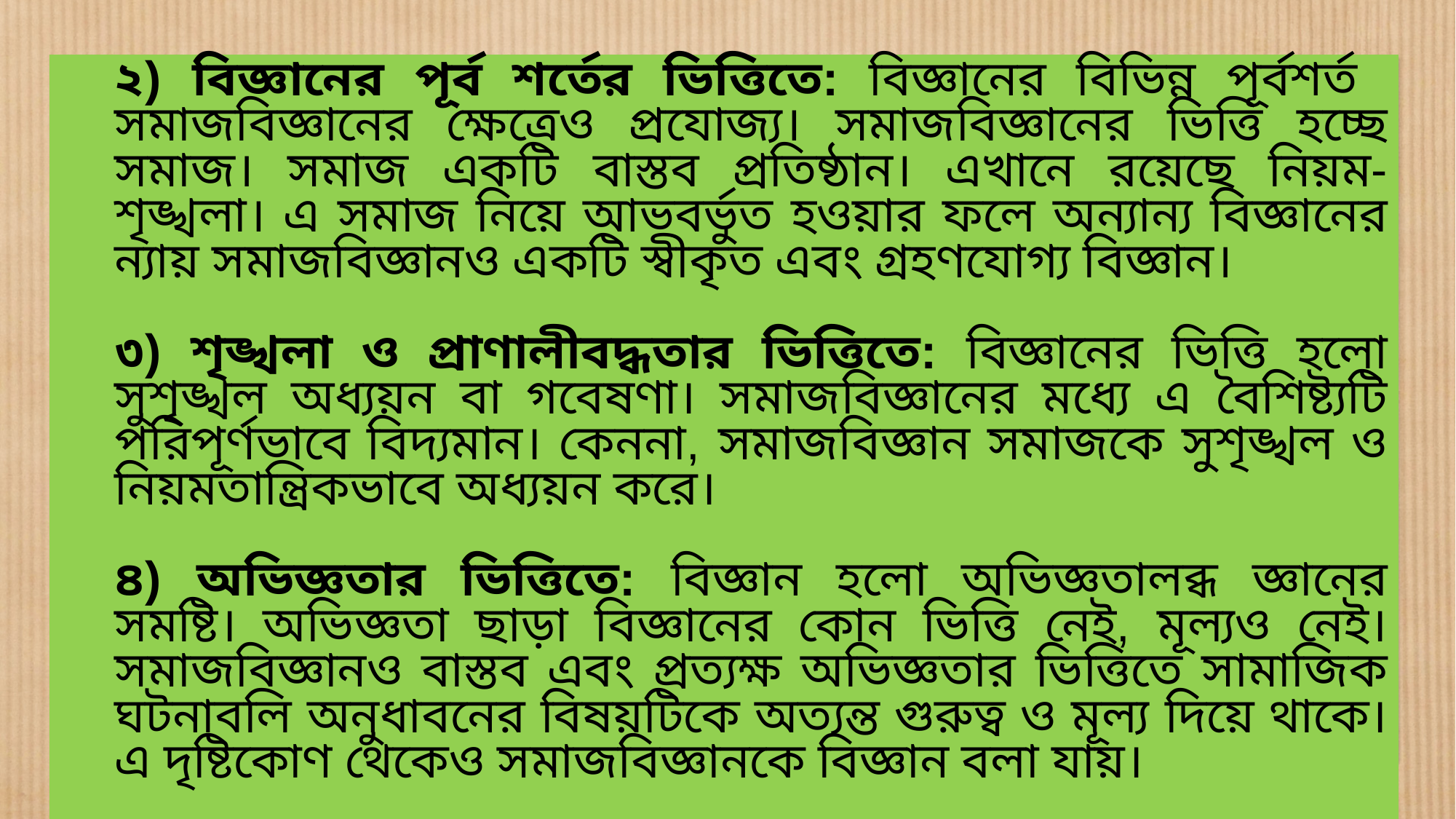

২) বিজ্ঞানের পূর্ব শর্তের ভিত্তিতে: বিজ্ঞানের বিভিন্ন পূর্বশর্ত  সমাজবিজ্ঞানের ক্ষেত্রেও প্রযোজ্য। সমাজবিজ্ঞানের ভিত্তি হচ্ছে সমাজ। সমাজ একটি বাস্তব প্রতিষ্ঠান। এখানে রয়েছে নিয়ম-শৃঙ্খলা। এ সমাজ নিয়ে আভবর্ভুত হওয়ার ফলে অন্যান্য বিজ্ঞানের ন্যায় সমাজবিজ্ঞানও একটি স্বীকৃত এবং গ্রহণযোগ্য বিজ্ঞান।

৩) শৃঙ্খলা ও প্রাণালীবদ্ধতার ভিত্তিতে: বিজ্ঞানের ভিত্তি হলো সুশৃঙ্খল অধ্যয়ন বা গবেষণা। সমাজবিজ্ঞানের মধ্যে এ বৈশিষ্ট্যটি পরিপূর্ণভাবে বিদ্যমান। কেননা, সমাজবিজ্ঞান সমাজকে সুশৃঙ্খল ও নিয়মতান্ত্রিকভাবে অধ্যয়ন করে।

৪) অভিজ্ঞতার ভিত্তিতে: বিজ্ঞান হলো অভিজ্ঞতালব্ধ জ্ঞানের সমষ্টি। অভিজ্ঞতা ছাড়া বিজ্ঞানের কোন ভিত্তি নেই, মূল্যও নেই। সমাজবিজ্ঞানও বাস্তব এবং প্রত্যক্ষ অভিজ্ঞতার ভিত্তিতে সামাজিক ঘটনাবলি অনুধাবনের বিষয়টিকে অত্যন্ত গুরুত্ব ও মূল্য দিয়ে থাকে। এ দৃষ্টিকোণ থেকেও সমাজবিজ্ঞানকে বিজ্ঞান বলা যায়।